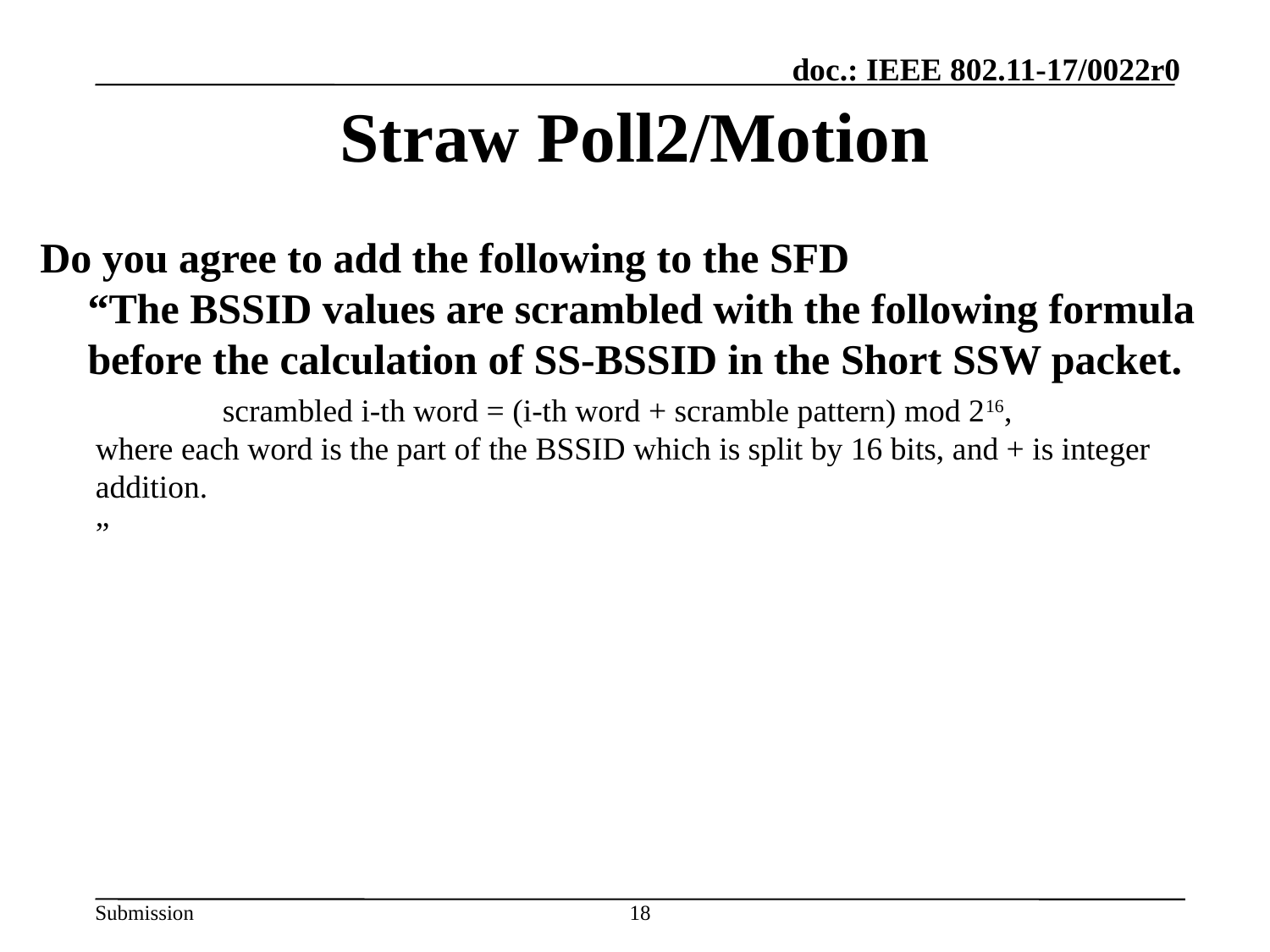

# Straw Poll2/Motion
Do you agree to add the following to the SFD
“The BSSID values are scrambled with the following formula before the calculation of SS-BSSID in the Short SSW packet.
	scrambled i-th word = (i-th word + scramble pattern) mod 216,
where each word is the part of the BSSID which is split by 16 bits, and + is integer addition.
”

18